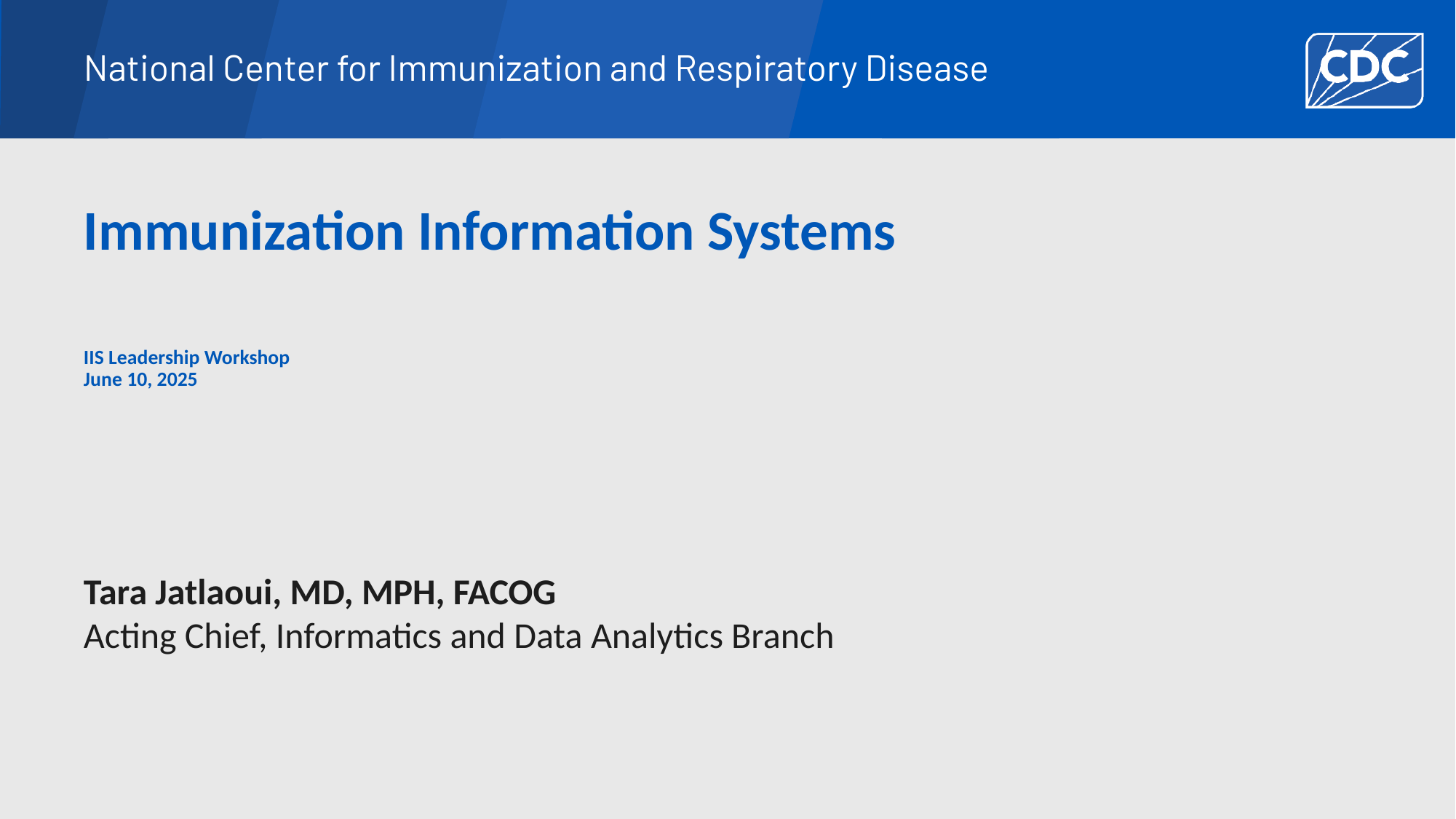

National Center for Immunization and Respiratory Disease
# Immunization Information Systems
IIS Leadership Workshop
June 10, 2025

Tara Jatlaoui, MD, MPH, FACOG
Acting Chief, Informatics and Data Analytics Branch